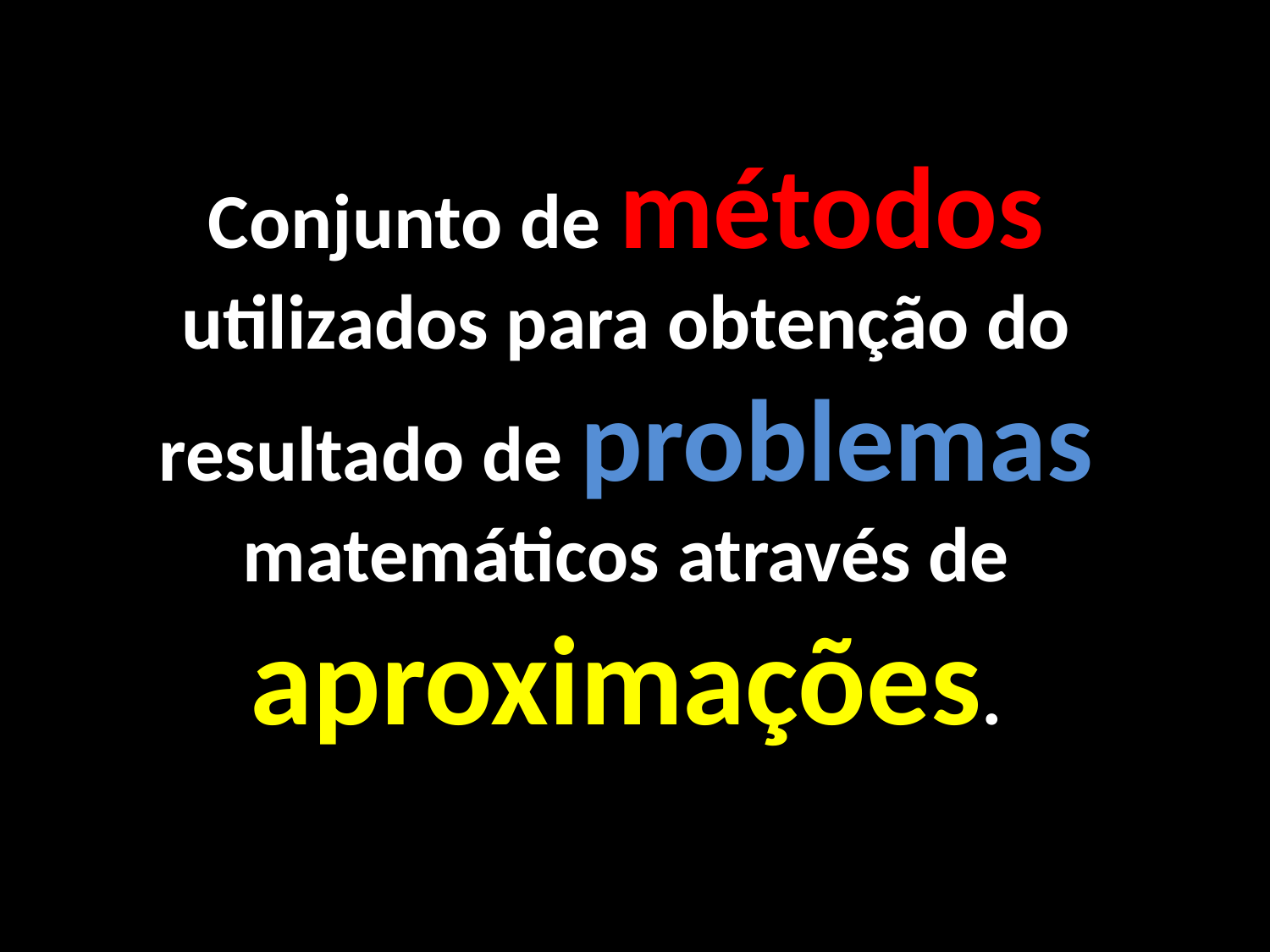

# Conjunto de métodos utilizados para obtenção do resultado de problemas matemáticos através de aproximações.